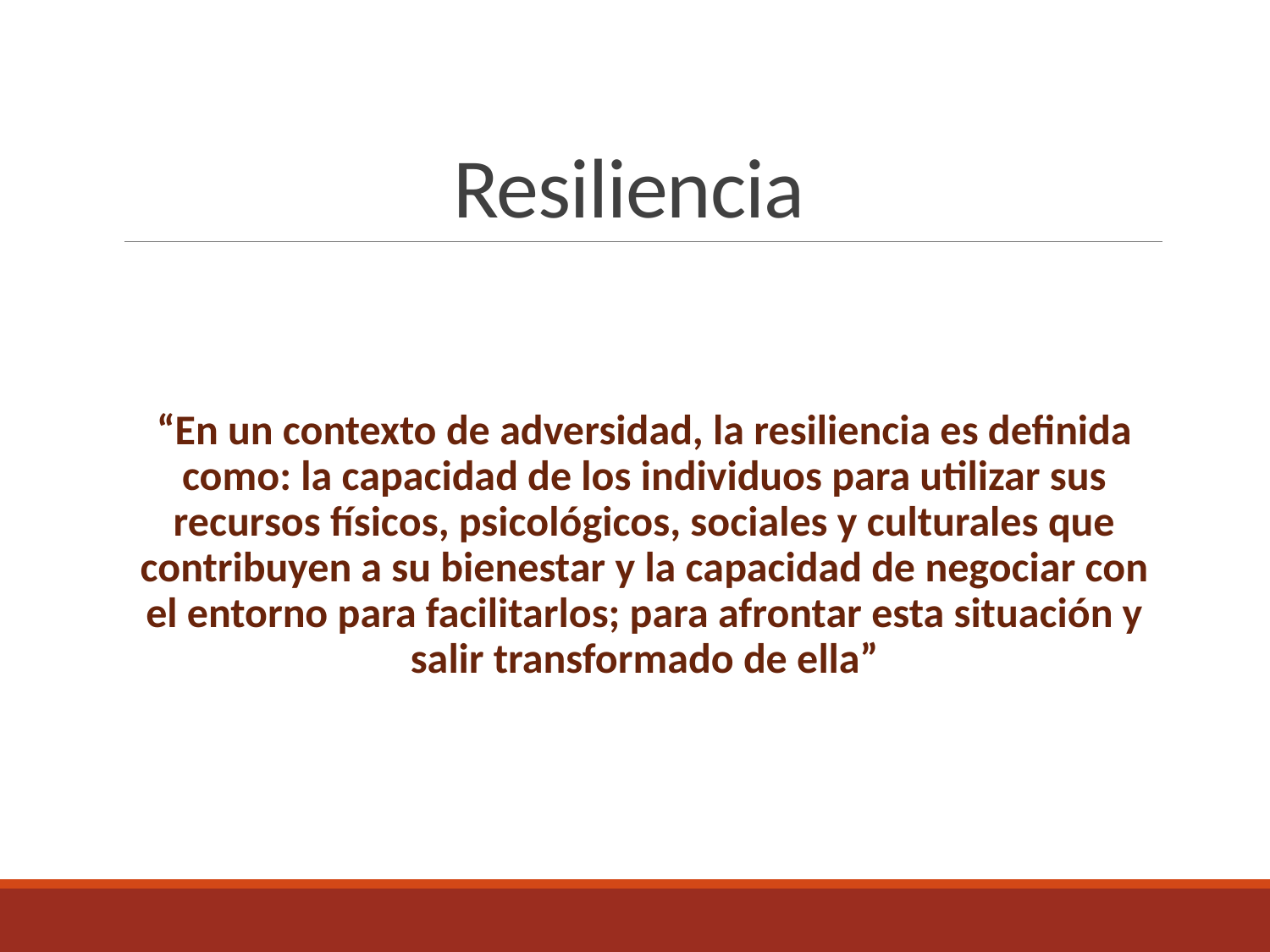

# Resiliencia

“En un contexto de adversidad, la resiliencia es definida como: la capacidad de los individuos para utilizar sus recursos físicos, psicológicos, sociales y culturales que contribuyen a su bienestar y la capacidad de negociar con el entorno para facilitarlos; para afrontar esta situación y salir transformado de ella”